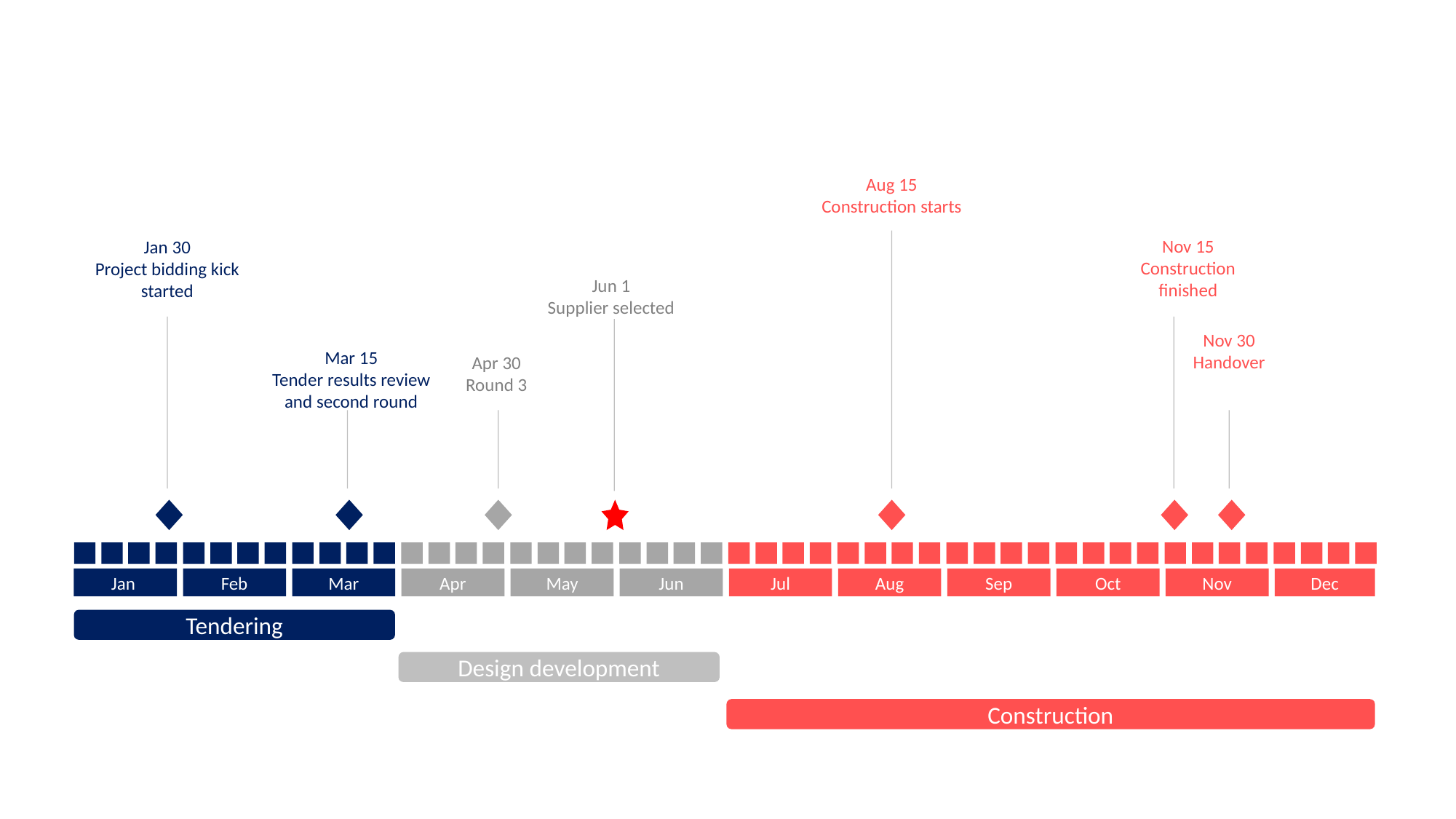

Aug 15
Construction starts
Nov 15
Construction finished
Jan 30
Project bidding kick started
Jun 1
Supplier selected
Nov 30
Handover
Mar 15
Tender results review and second round
Apr 30
Round 3

Jan
Feb
Mar
Apr
May
Jun
Jul
Aug
Sep
Oct
Nov
Dec
Tendering
Design development
Construction